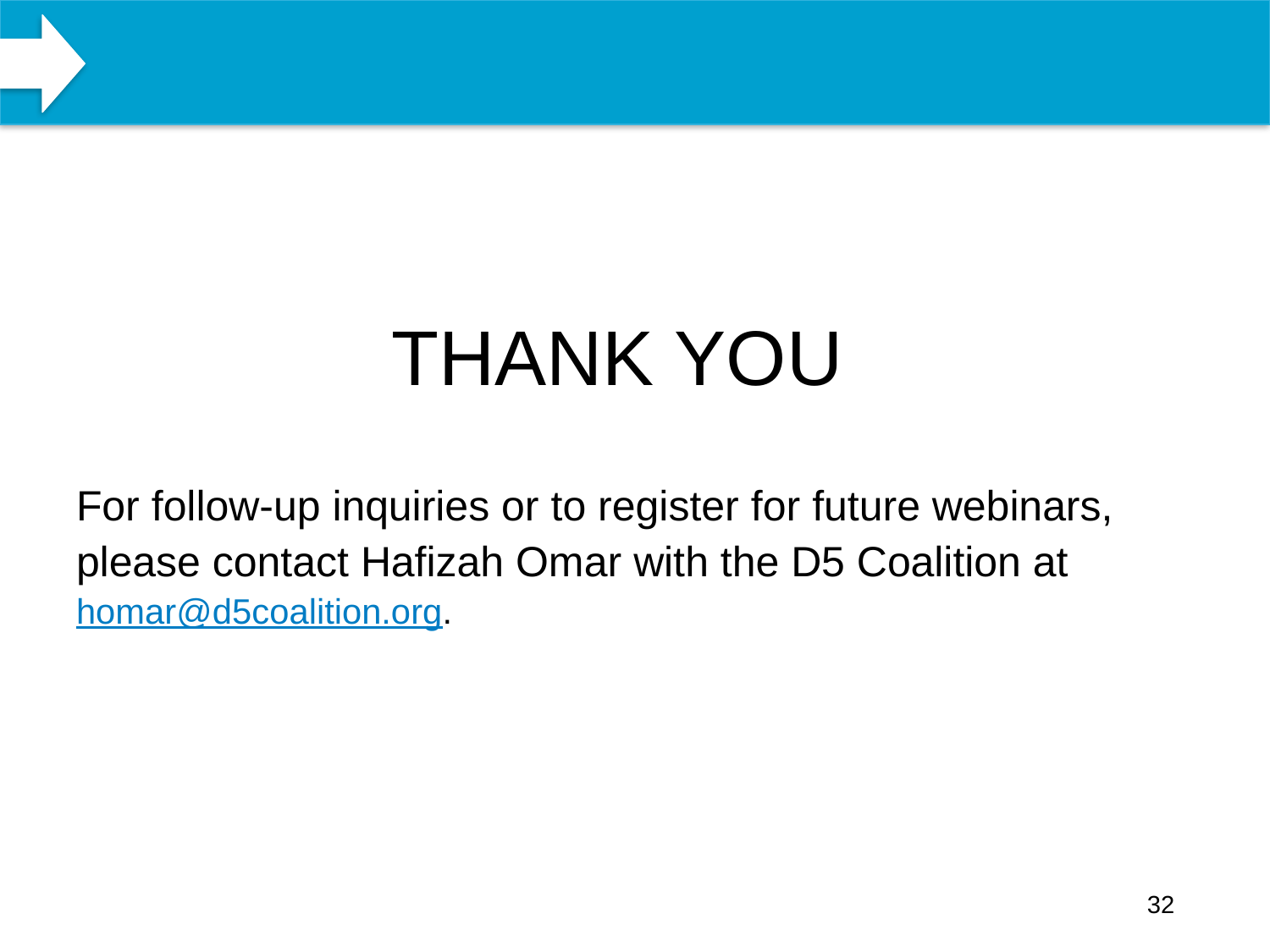

WHAT WE DO

THANK YOU

For follow-up inquiries or to register for future webinars, please contact Hafizah Omar with the D5 Coalition at homar@d5coalition.org.

32